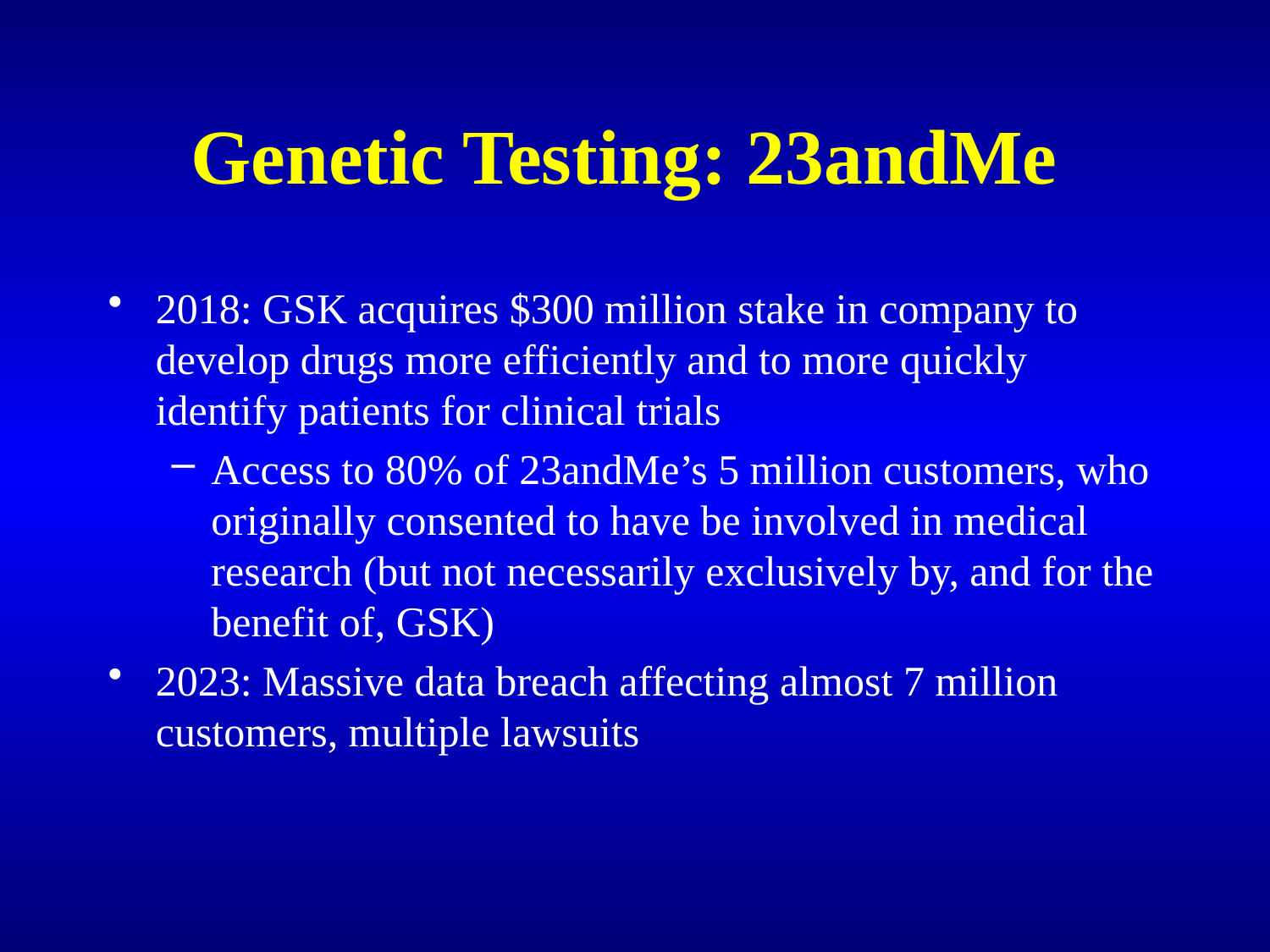

# Genetic Testing: 23andMe
2018: GSK acquires $300 million stake in company to develop drugs more efficiently and to more quickly identify patients for clinical trials
Access to 80% of 23andMe’s 5 million customers, who originally consented to have be involved in medical research (but not necessarily exclusively by, and for the benefit of, GSK)
2023: Massive data breach affecting almost 7 million customers, multiple lawsuits